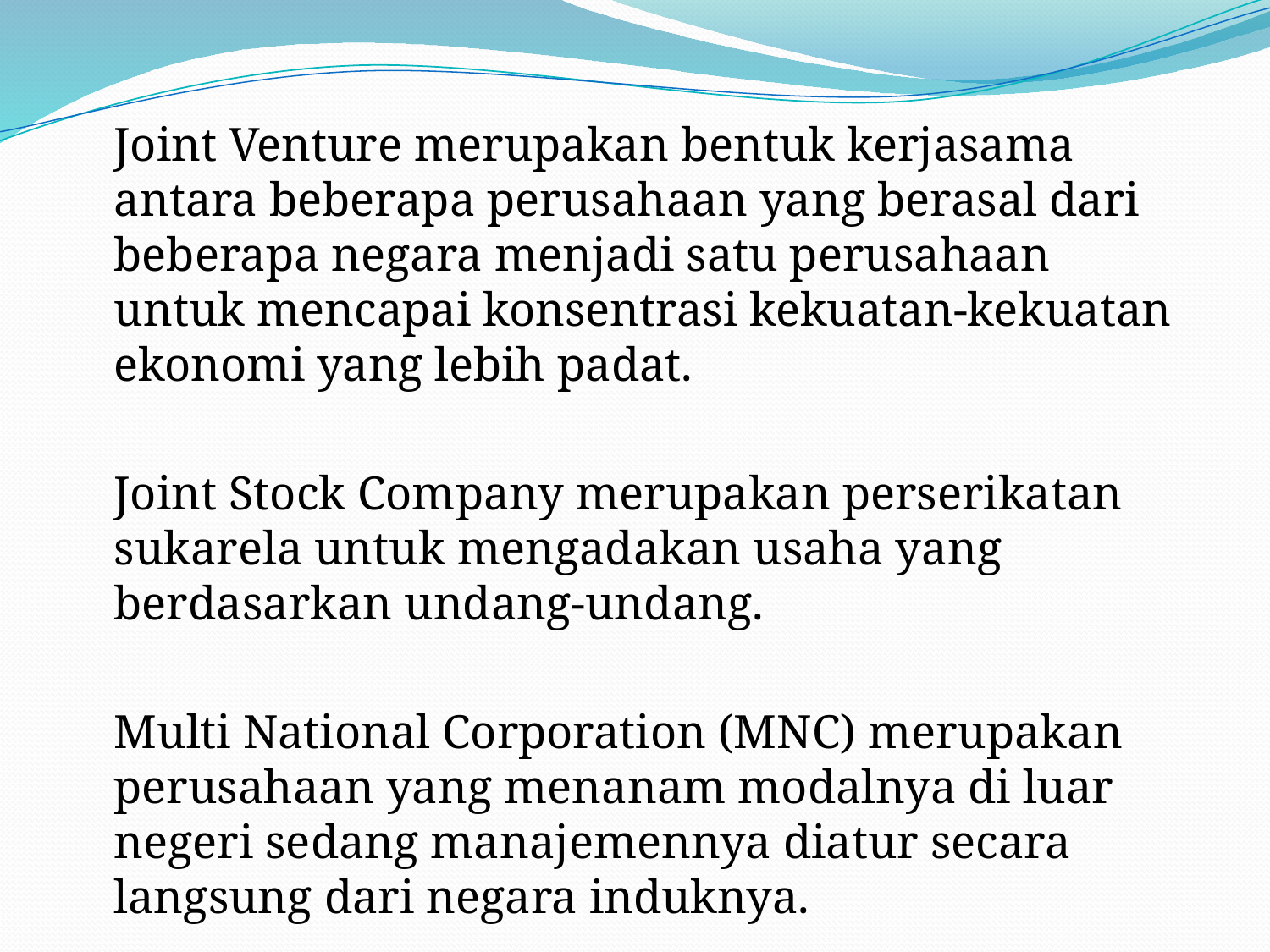

#
	Joint Venture merupakan bentuk kerjasama antara beberapa perusahaan yang berasal dari beberapa negara menjadi satu perusahaan untuk mencapai konsentrasi kekuatan-kekuatan ekonomi yang lebih padat.

	Joint Stock Company merupakan perserikatan sukarela untuk mengadakan usaha yang berdasarkan undang-undang.

	Multi National Corporation (MNC) merupakan perusahaan yang menanam modalnya di luar negeri sedang manajemennya diatur secara langsung dari negara induknya.